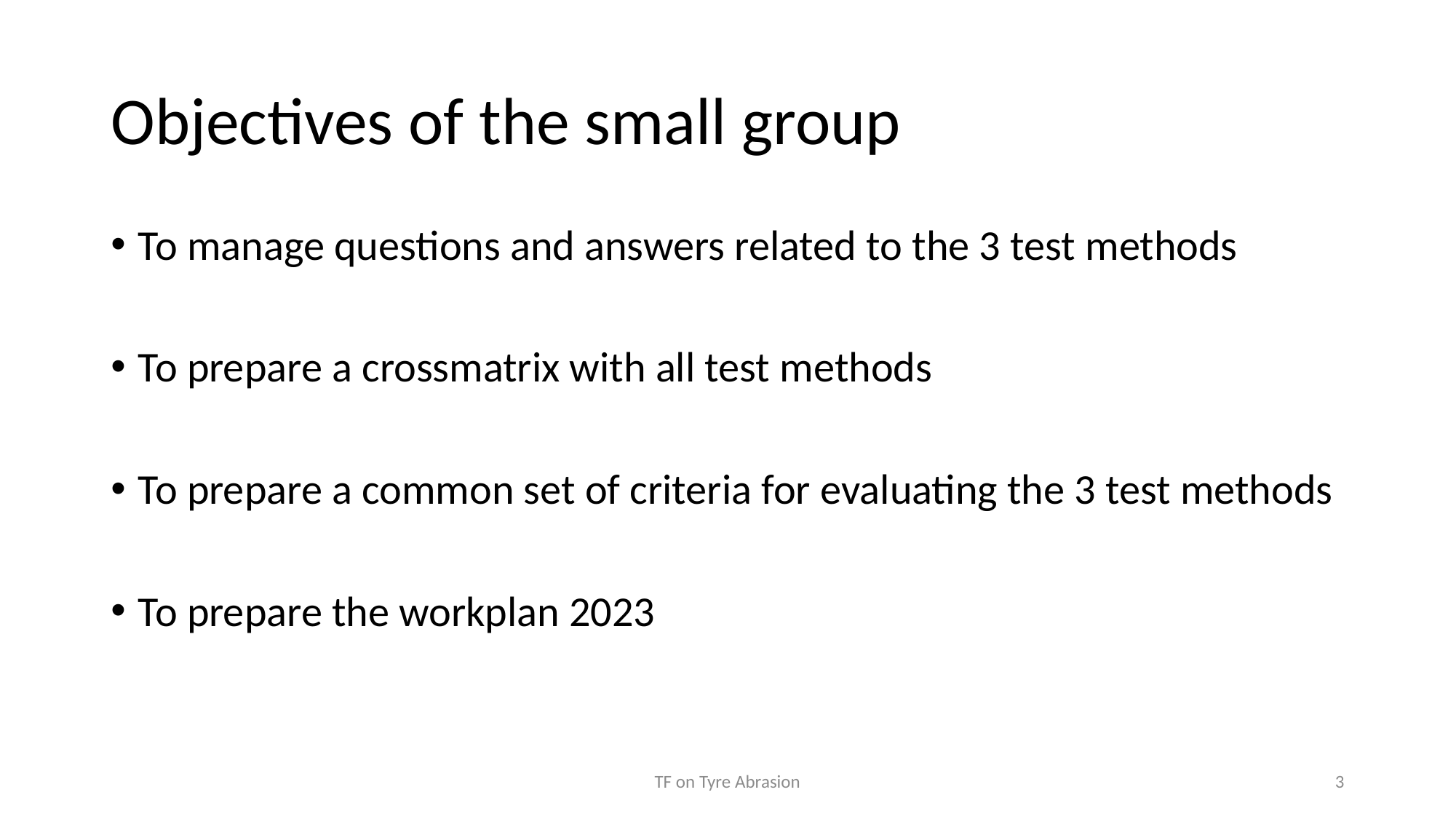

# Objectives of the small group
To manage questions and answers related to the 3 test methods

To prepare a crossmatrix with all test methods

To prepare a common set of criteria for evaluating the 3 test methods

To prepare the workplan 2023

TF on Tyre Abrasion
3